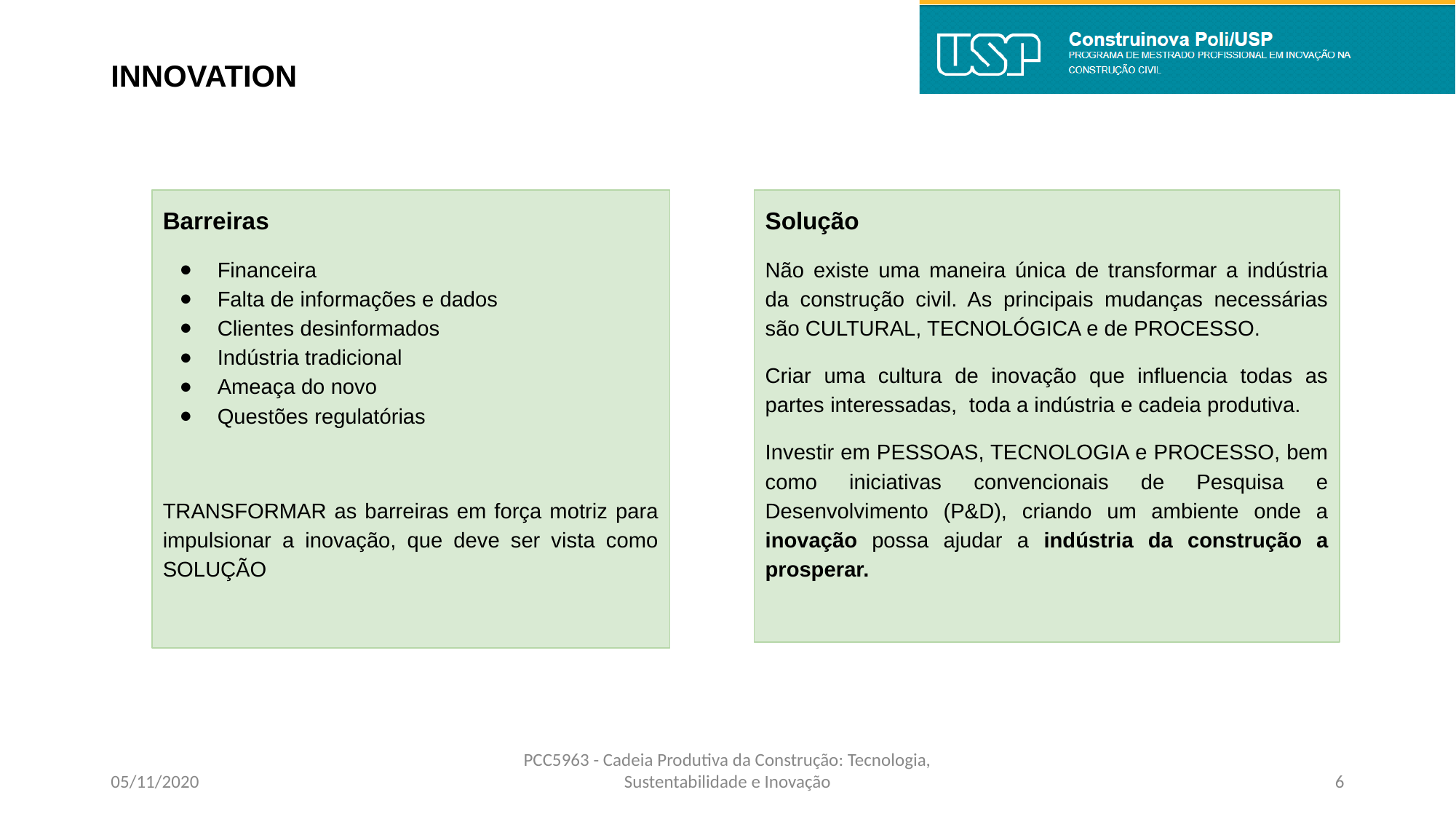

# INNOVATION
Barreiras
Financeira
Falta de informações e dados
Clientes desinformados
Indústria tradicional
Ameaça do novo
Questões regulatórias

TRANSFORMAR as barreiras em força motriz para impulsionar a inovação, que deve ser vista como SOLUÇÃO

Solução
Não existe uma maneira única de transformar a indústria da construção civil. As principais mudanças necessárias são CULTURAL, TECNOLÓGICA e de PROCESSO.
Criar uma cultura de inovação que influencia todas as partes interessadas,  toda a indústria e cadeia produtiva.
Investir em PESSOAS, TECNOLOGIA e PROCESSO, bem como iniciativas convencionais de Pesquisa e Desenvolvimento (P&D), criando um ambiente onde a inovação possa ajudar a indústria da construção a prosperar.

05/11/2020
PCC5963 - Cadeia Produtiva da Construção: Tecnologia, Sustentabilidade e Inovação

6